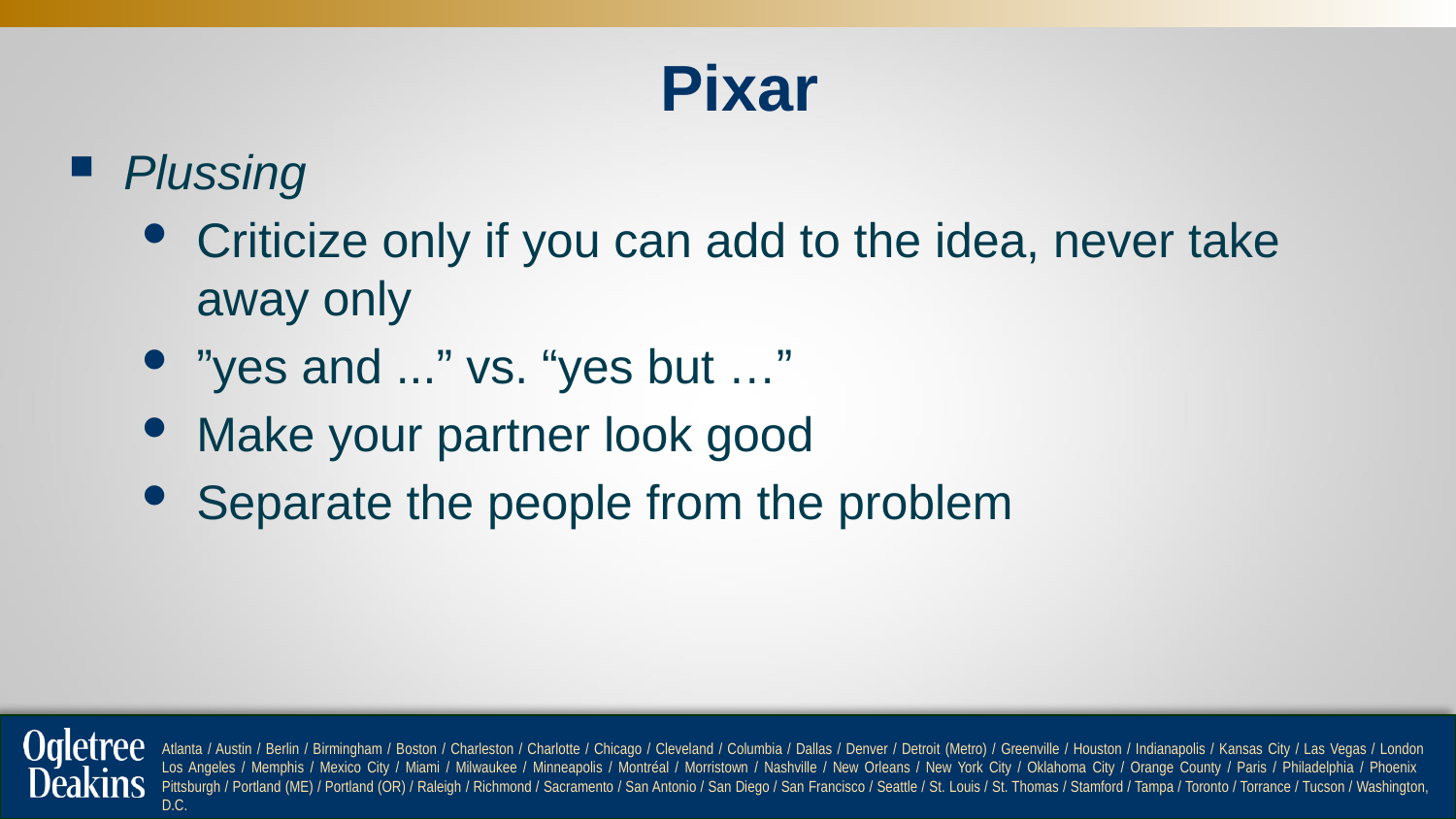

# Pixar
Plussing
Criticize only if you can add to the idea, never take away only
”yes and ...” vs. “yes but …”
Make your partner look good
Separate the people from the problem